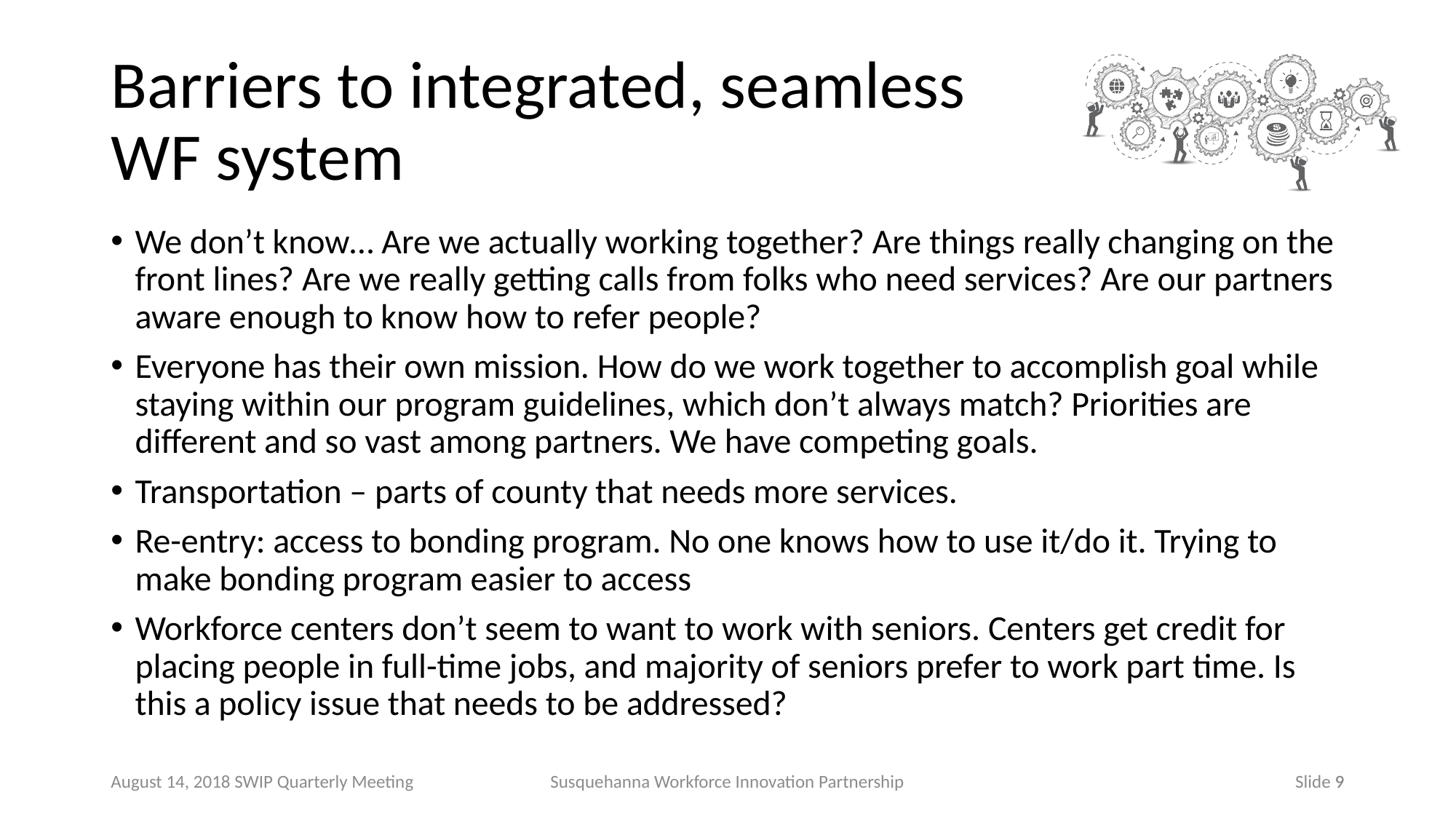

# Barriers to integrated, seamless WF system
We don’t know… Are we actually working together? Are things really changing on the front lines? Are we really getting calls from folks who need services? Are our partners aware enough to know how to refer people?
Everyone has their own mission. How do we work together to accomplish goal while staying within our program guidelines, which don’t always match? Priorities are different and so vast among partners. We have competing goals.
Transportation – parts of county that needs more services.
Re-entry: access to bonding program. No one knows how to use it/do it. Trying to make bonding program easier to access
Workforce centers don’t seem to want to work with seniors. Centers get credit for placing people in full-time jobs, and majority of seniors prefer to work part time. Is this a policy issue that needs to be addressed?

August 14, 2018 SWIP Quarterly Meeting
Susquehanna Workforce Innovation Partnership
9
 Slide 9